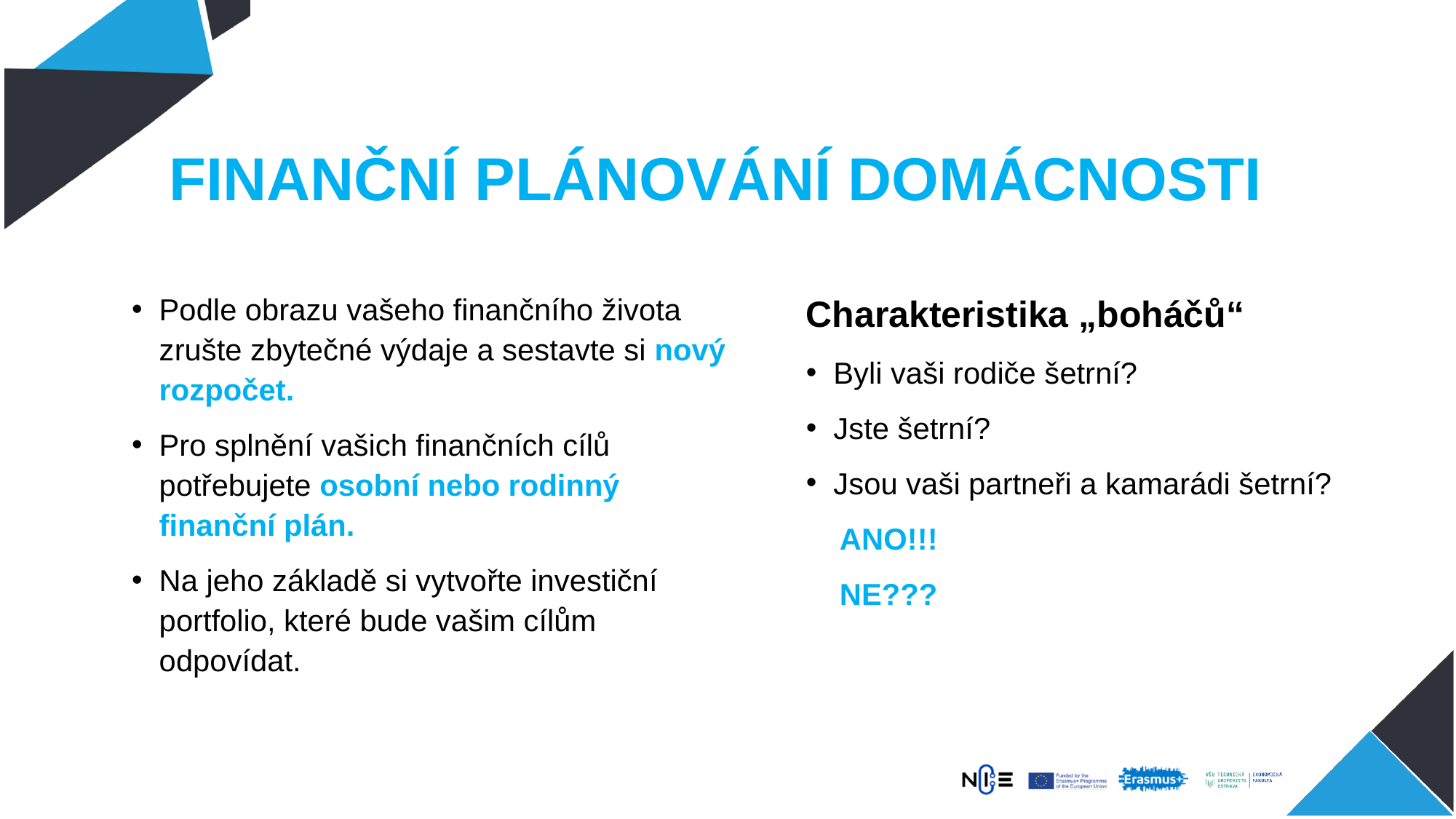

FINANČNÍ PLÁNOVÁNÍ DOMÁCNOSTI
Charakteristika „boháčů“
Byli vaši rodiče šetrní?
Jste šetrní?
Jsou vaši partneři a kamarádi šetrní?
    ANO!!!
    NE???
Podle obrazu vašeho finančního života zrušte zbytečné výdaje a sestavte si nový rozpočet.
Pro splnění vašich finančních cílů potřebujete osobní nebo rodinný finanční plán.
Na jeho základě si vytvořte investiční portfolio, které bude vašim cílům odpovídat.